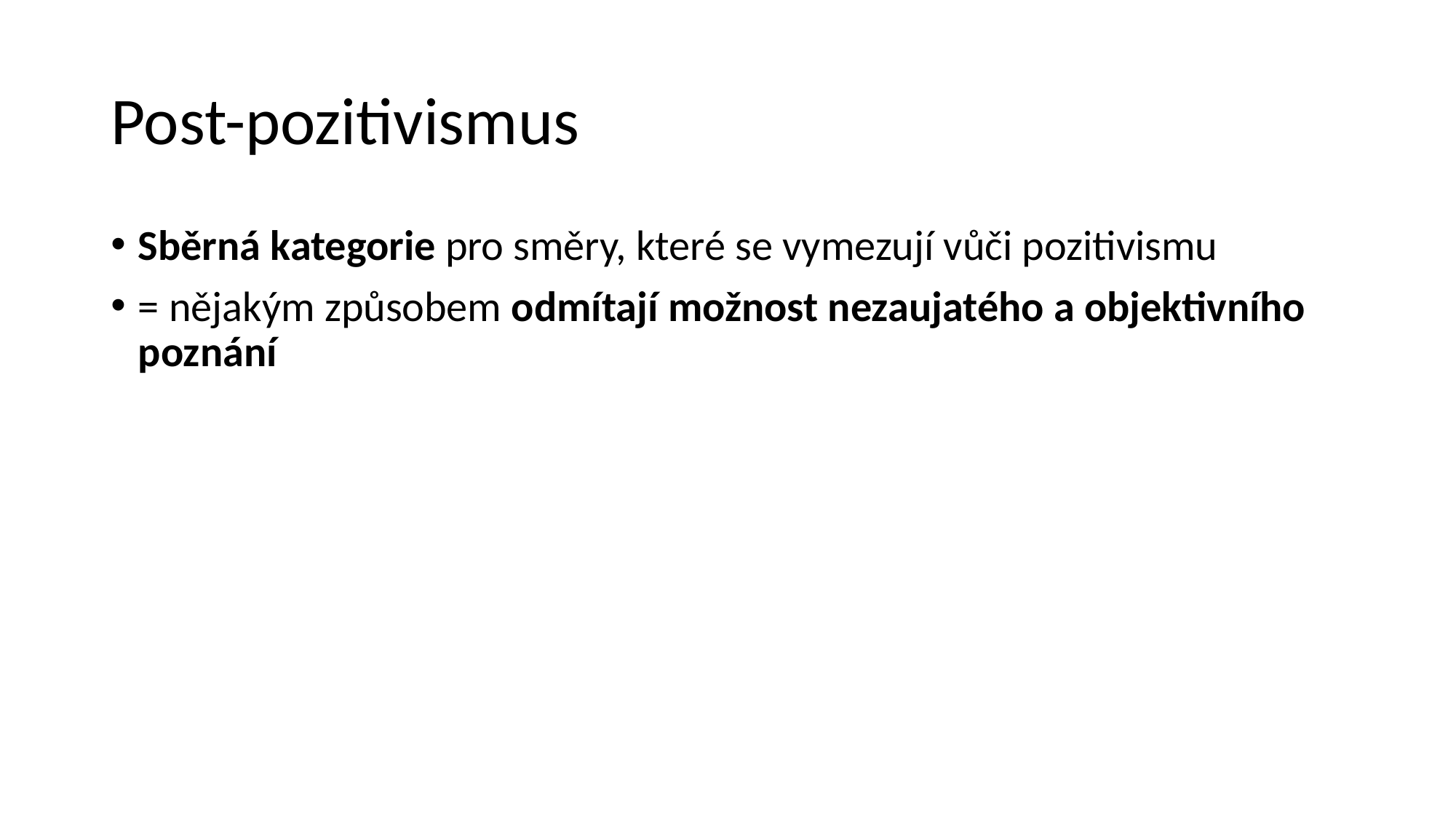

# Post-pozitivismus
Sběrná kategorie pro směry, které se vymezují vůči pozitivismu
= nějakým způsobem odmítají možnost nezaujatého a objektivního poznání